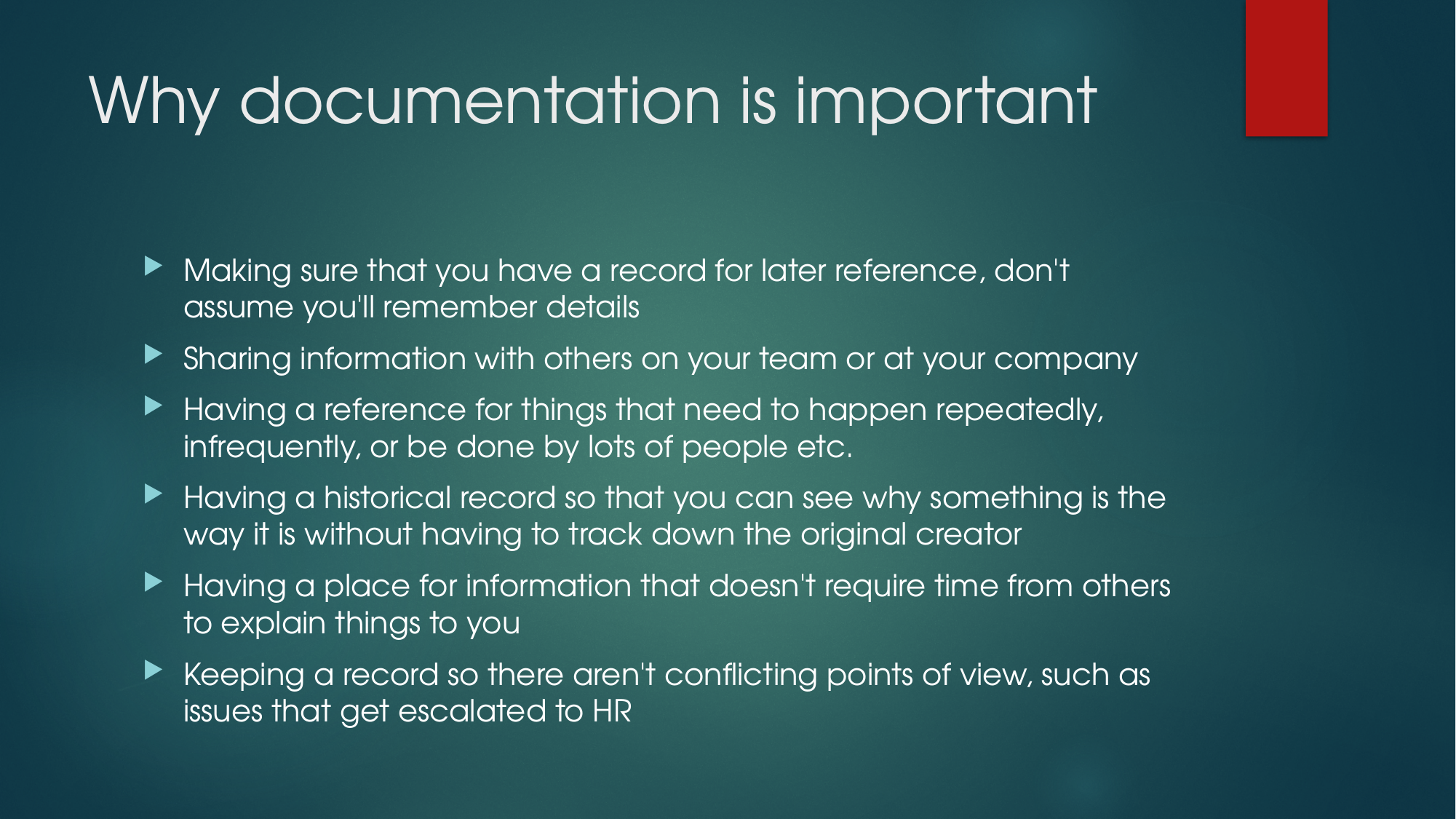

# Why documentation is important
Making sure that you have a record for later reference, don't assume you'll remember details
Sharing information with others on your team or at your company
Having a reference for things that need to happen repeatedly, infrequently, or be done by lots of people etc.
Having a historical record so that you can see why something is the way it is without having to track down the original creator
Having a place for information that doesn't require time from others to explain things to you
Keeping a record so there aren't conflicting points of view, such as issues that get escalated to HR